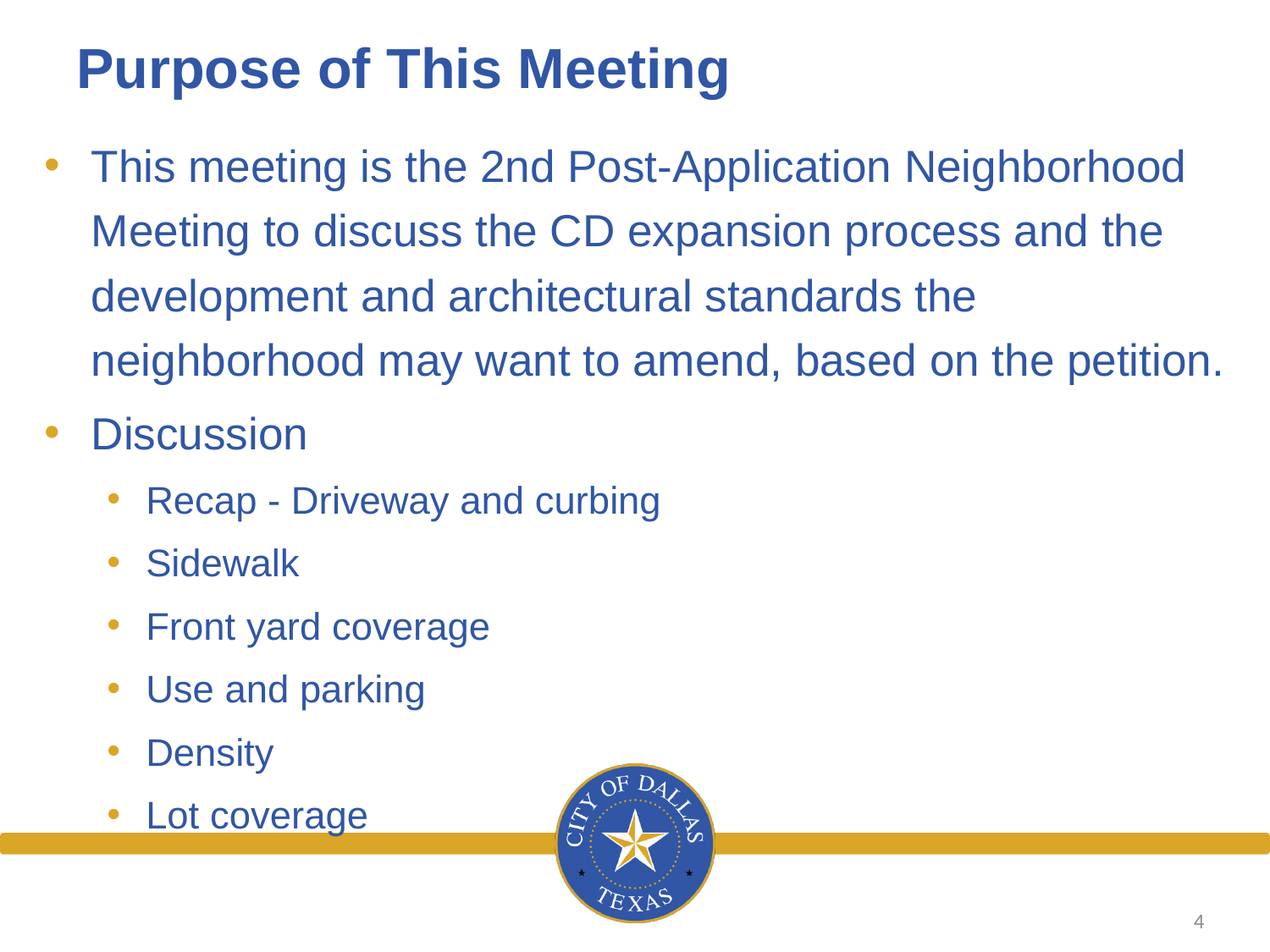

# Purpose of This Meeting
This meeting is the 2nd Post-Application Neighborhood Meeting to discuss the CD expansion process and the development and architectural standards the neighborhood may want to amend, based on the petition.
Discussion
Recap - Driveway and curbing
Sidewalk
Front yard coverage
Use and parking
Density
Lot coverage

4